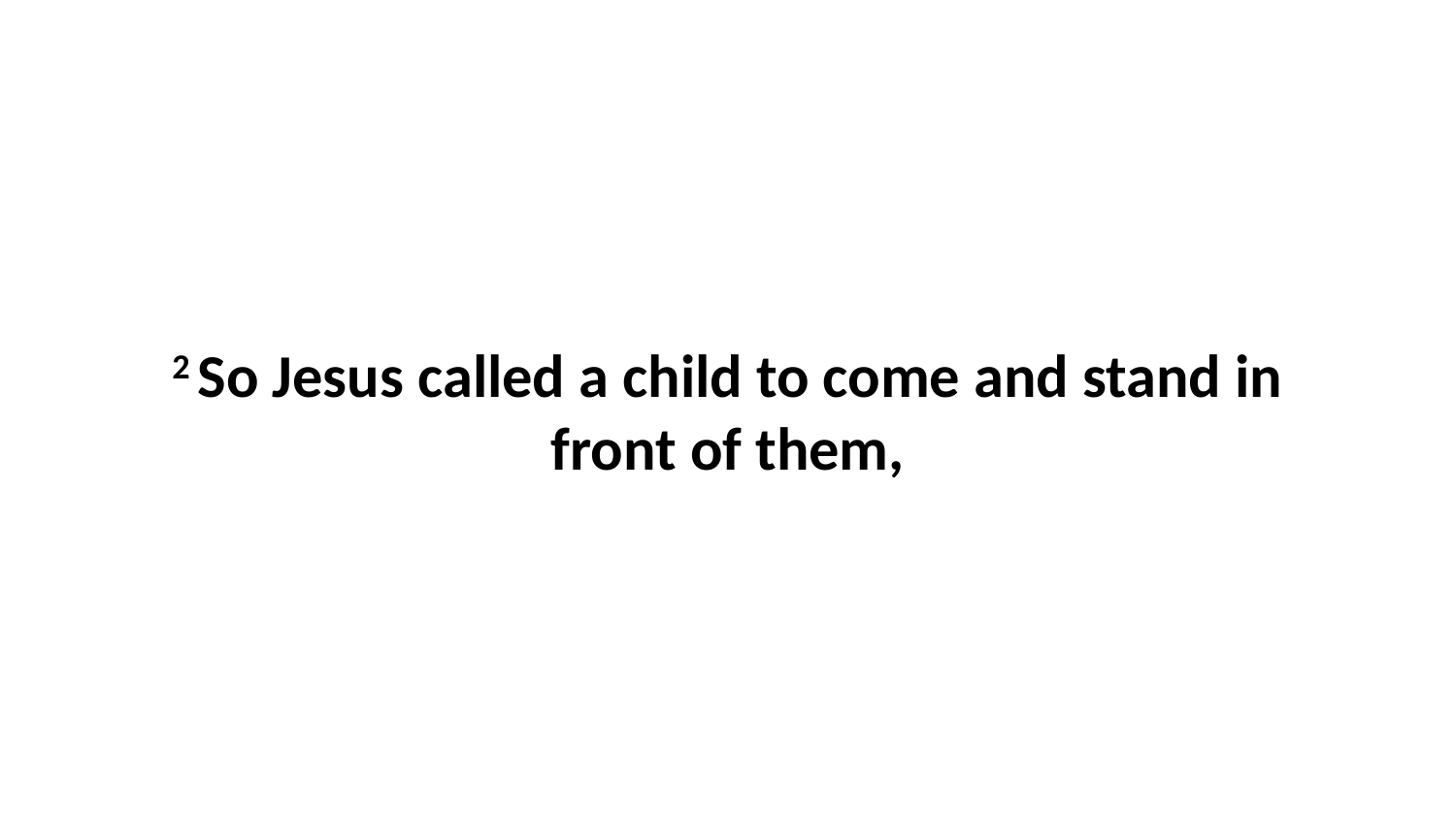

2 So Jesus called a child to come and stand in front of them,